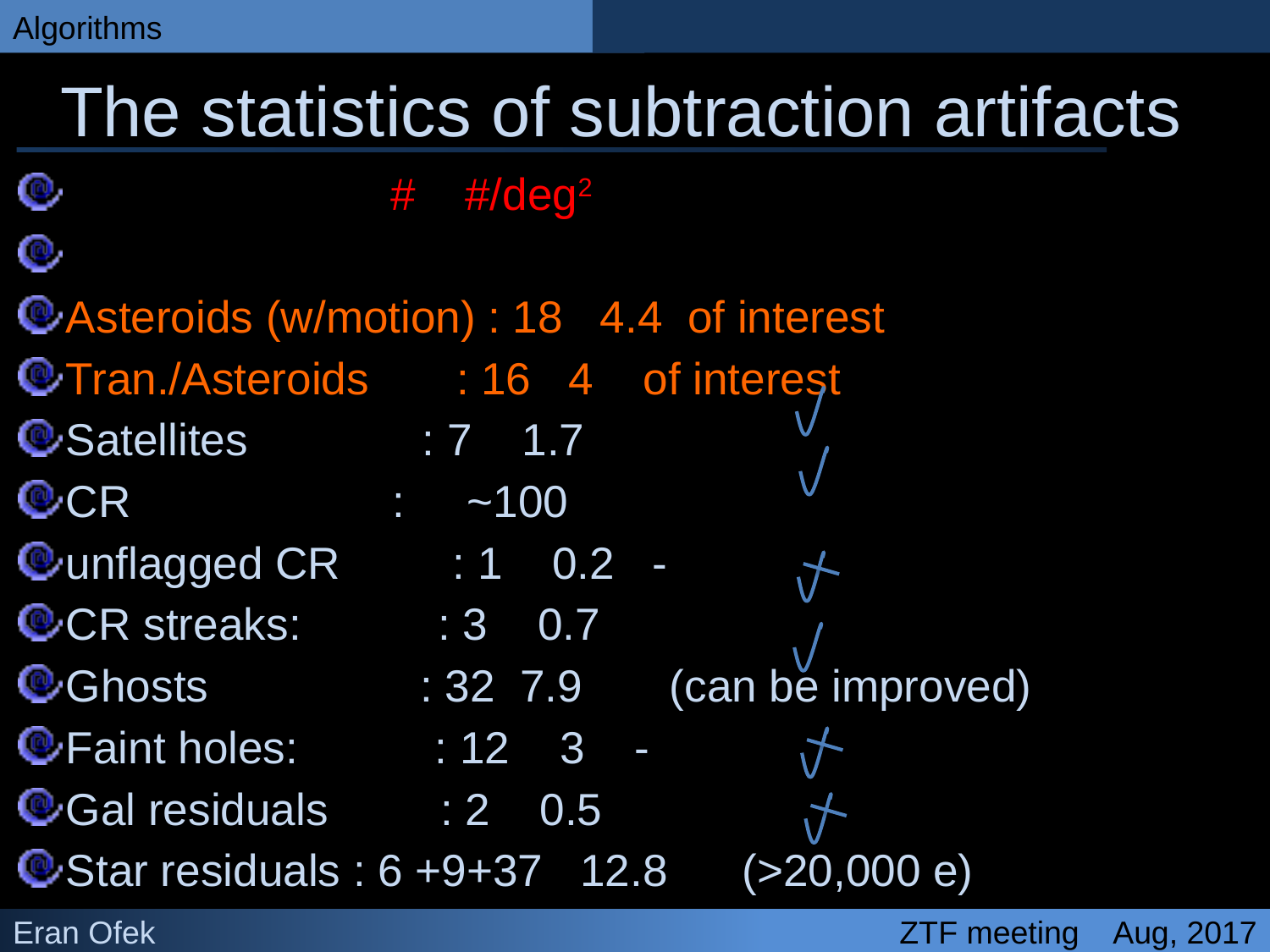

The statistics of subtraction artifacts
                           #    #/deg2

 Asteroids (w/motion) : 18   4.4  of interest
 Tran./Asteroids       : 16   4    of interest
 Satellites              : 7    1.7
 CR                     :     ~100
 unflagged CR         : 1    0.2   -
 CR streaks:           : 3    0.7
 Ghosts                 : 32  7.9       (can be improved)
 Faint holes:           : 12    3    -
 Gal residuals         : 2    0.5
 Star residuals : 6 +9+37   12.8      (>20,000 e)